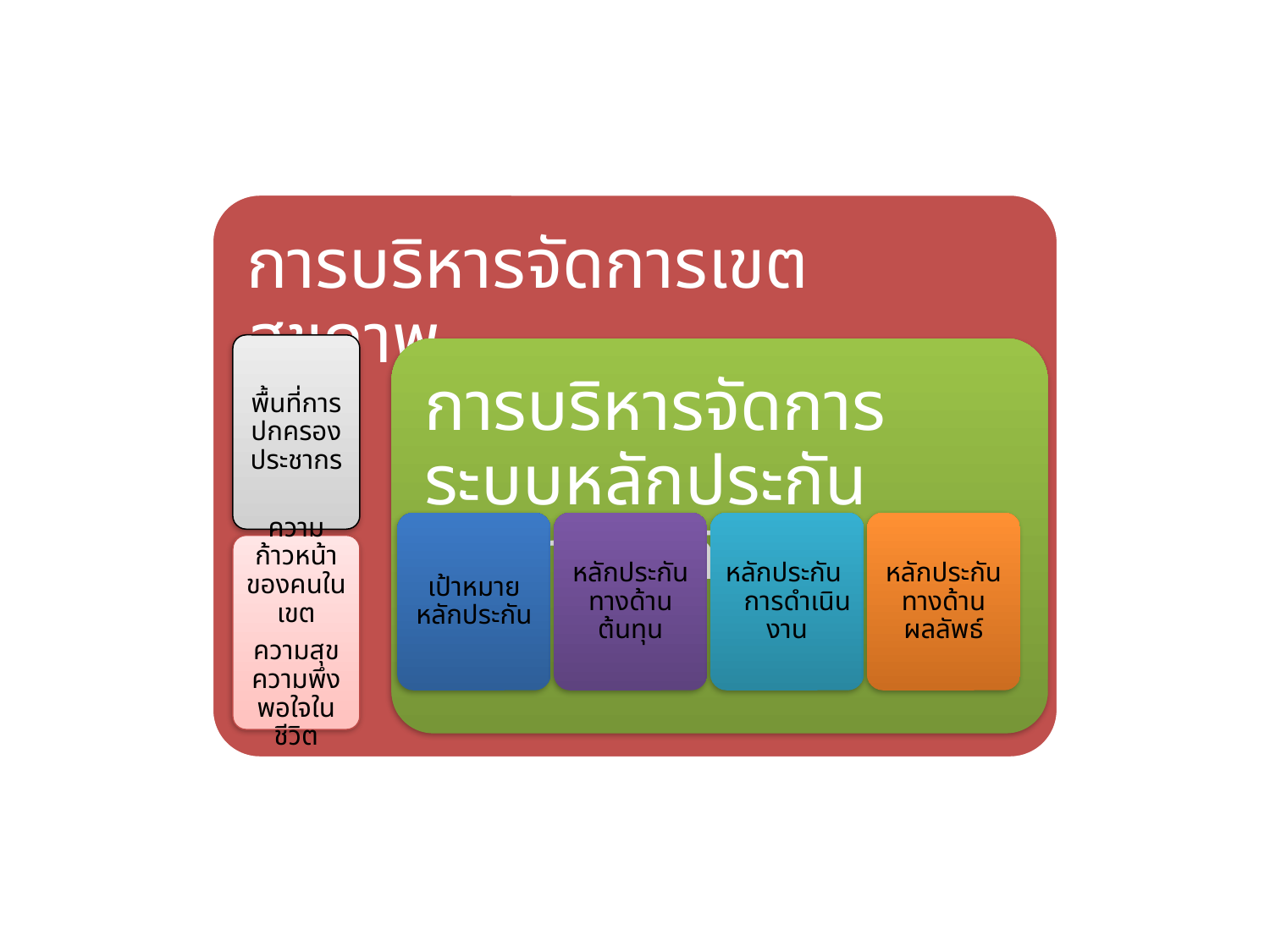

การบริหารจัดการเขตสุขภาพ..................

พื้นที่การปกครองประชากร

การบริหารจัดการระบบหลักประกันสุขภาพระดับเขต

เป้าหมายหลักประกัน

หลักประกันทางด้านต้นทุน

หลักประกัน     การดำเนินงาน

หลักประกันทางด้านผลลัพธ์

ความก้าวหน้าของคนในเขต
ความสุข ความพึงพอใจในชีวิต